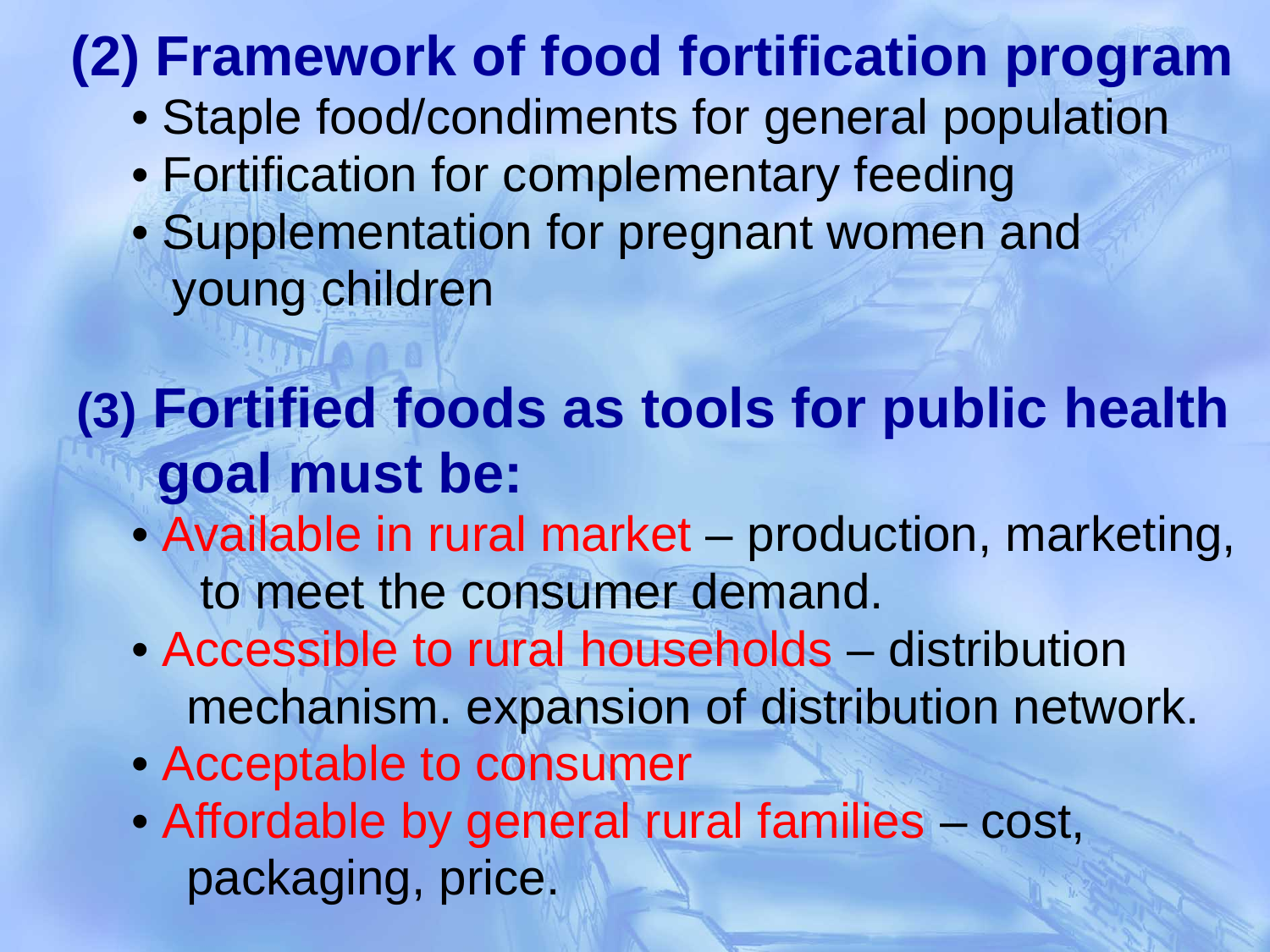

(2) Framework of food fortification program
     • Staple food/condiments for general population
     • Fortification for complementary feeding
     • Supplementation for pregnant women and
        young children

 (3) Fortified foods as tools for public health
      goal must be:
     • Available in rural market – production, marketing,
          to meet the consumer demand.
     • Accessible to rural households – distribution
         mechanism. expansion of distribution network.
     • Acceptable to consumer
     • Affordable by general rural families – cost,
         packaging, price.